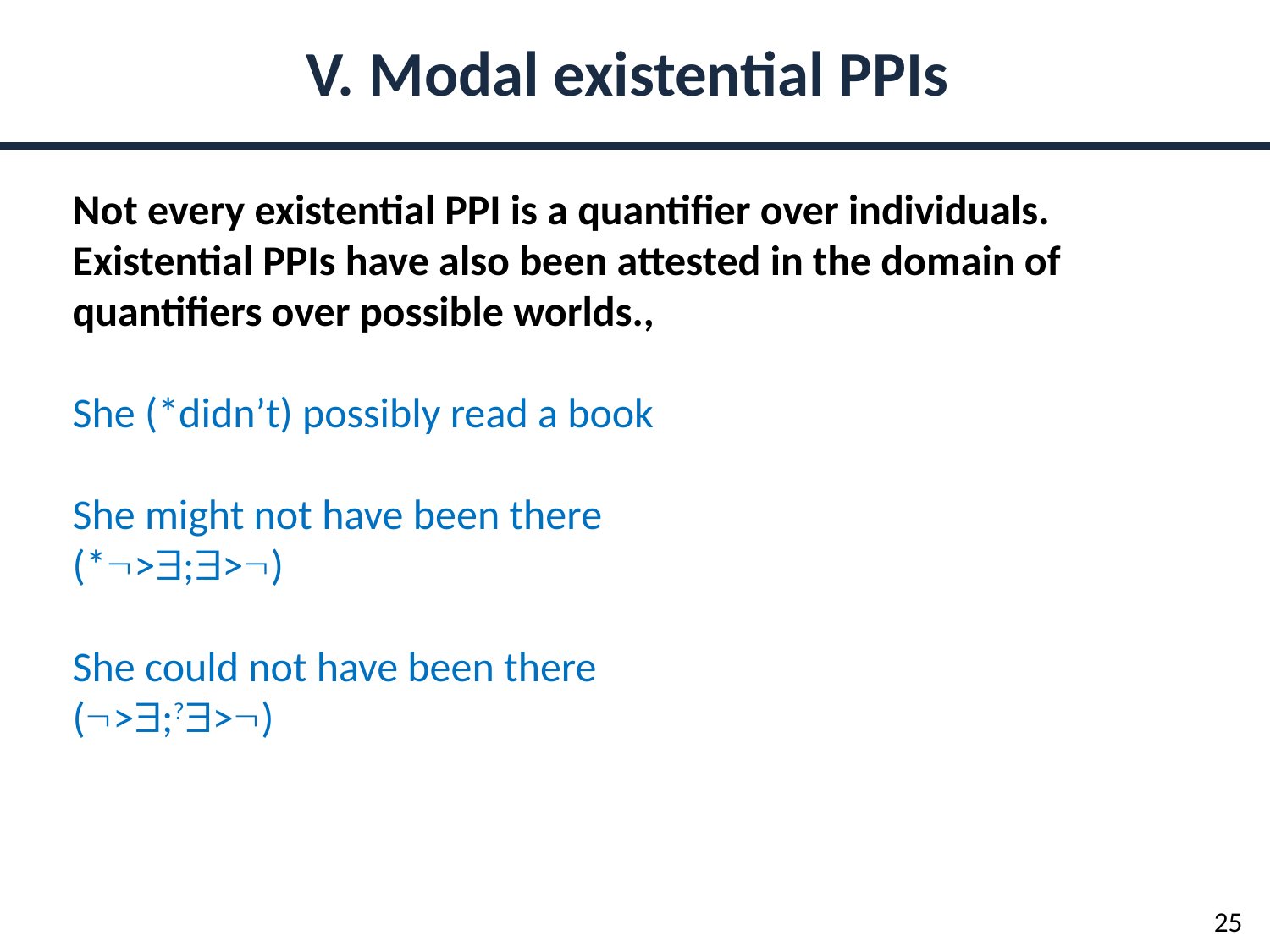

V. Modal existential PPIs
Not every existential PPI is a quantifier over individuals. Existential PPIs have also been attested in the domain of quantifiers over possible worlds.,

She (*didn’t) possibly read a book

She might not have been there
(*¬>∃;∃>¬)

She could not have been there
(¬>∃;?∃>¬)

25